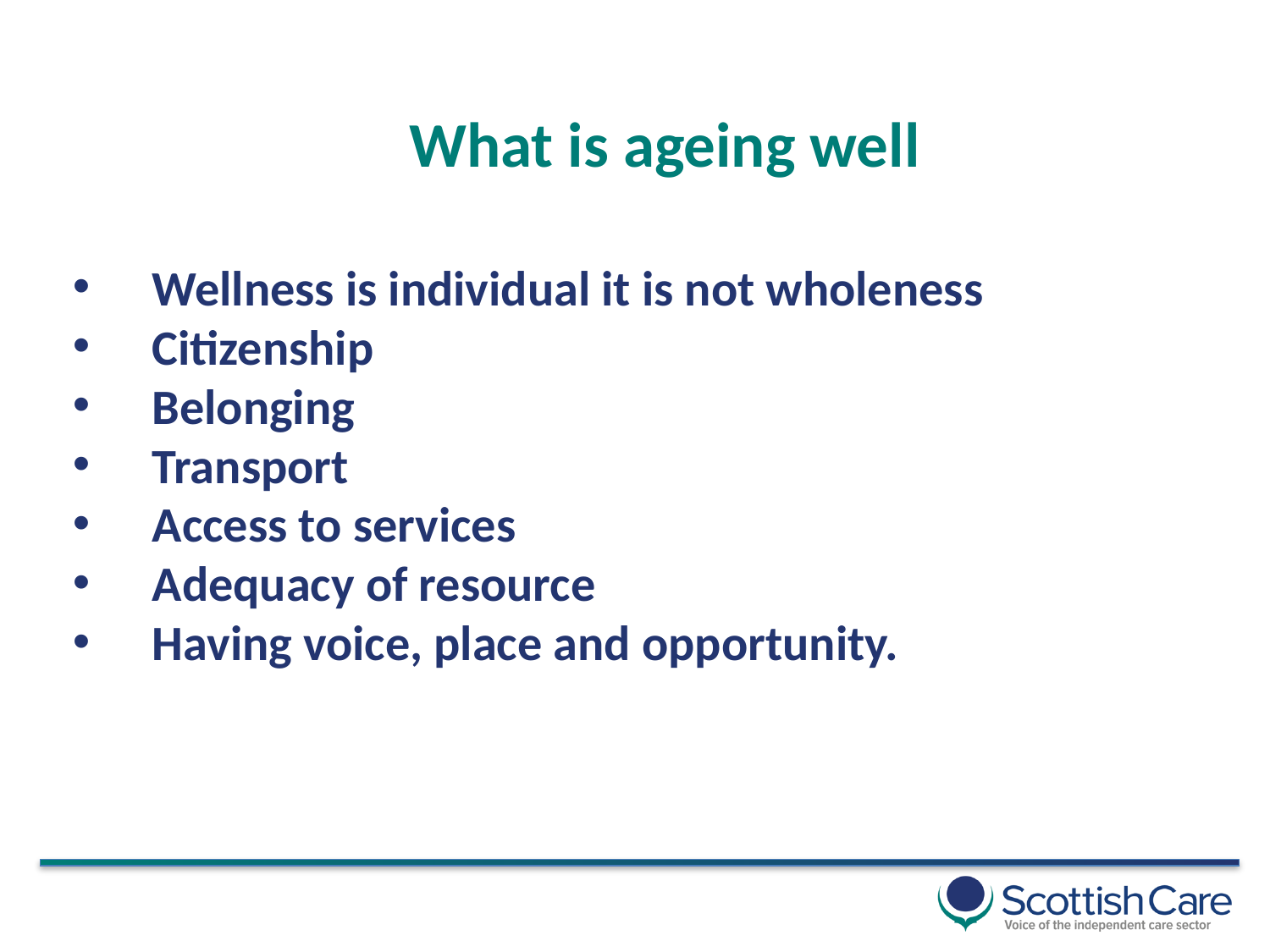

What is ageing well

Wellness is individual it is not wholeness
Citizenship
Belonging
Transport
Access to services
Adequacy of resource
Having voice, place and opportunity.